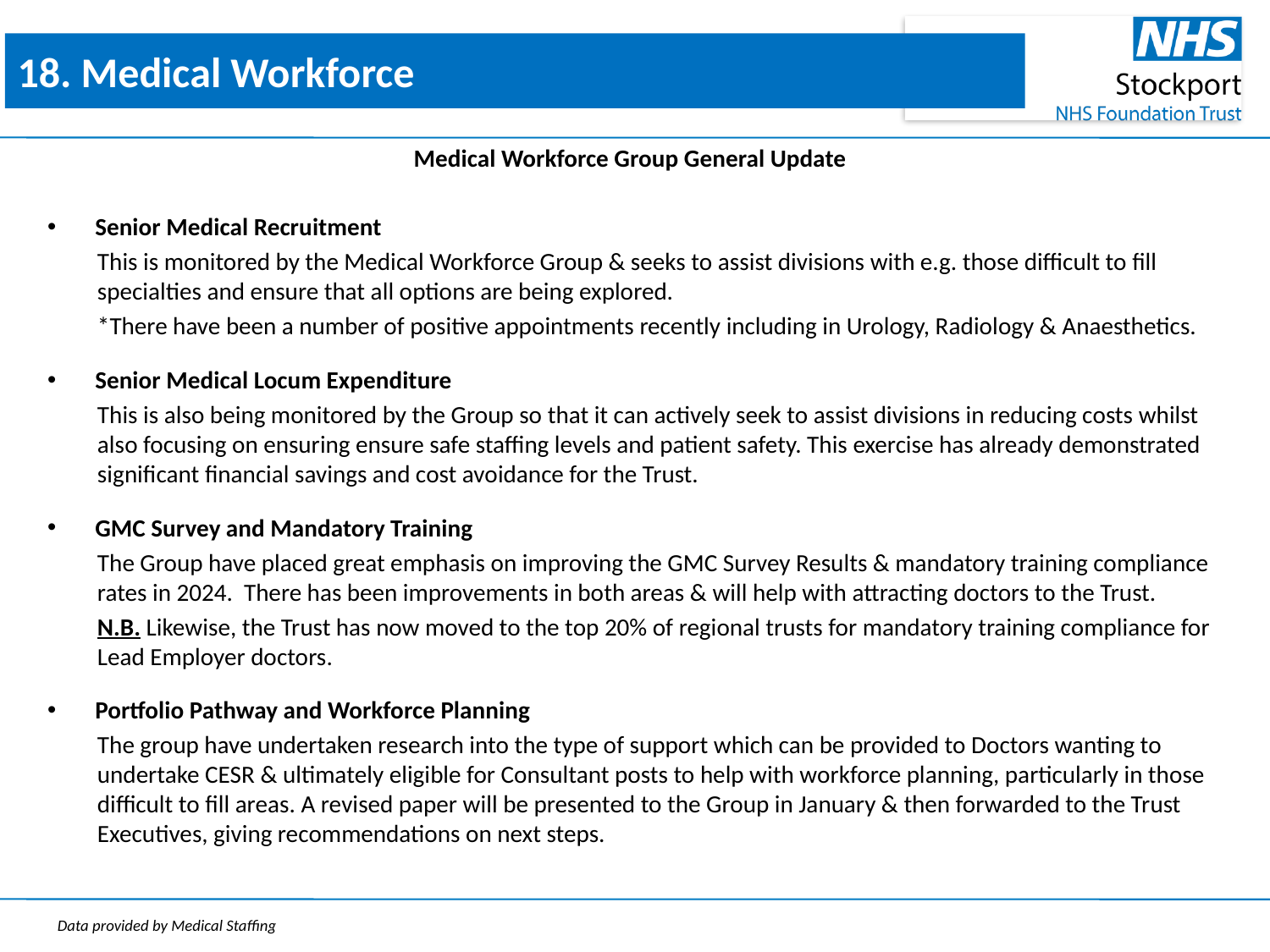

18. Medical Workforce
Medical Workforce Group General Update

Senior Medical Recruitment
This is monitored by the Medical Workforce Group & seeks to assist divisions with e.g. those difficult to fill specialties and ensure that all options are being explored.
*There have been a number of positive appointments recently including in Urology, Radiology & Anaesthetics.

Senior Medical Locum Expenditure
This is also being monitored by the Group so that it can actively seek to assist divisions in reducing costs whilst also focusing on ensuring ensure safe staffing levels and patient safety. This exercise has already demonstrated significant financial savings and cost avoidance for the Trust.

GMC Survey and Mandatory Training
The Group have placed great emphasis on improving the GMC Survey Results & mandatory training compliance rates in 2024.  There has been improvements in both areas & will help with attracting doctors to the Trust.
N.B. Likewise, the Trust has now moved to the top 20% of regional trusts for mandatory training compliance for Lead Employer doctors.

Portfolio Pathway and Workforce Planning
The group have undertaken research into the type of support which can be provided to Doctors wanting to undertake CESR & ultimately eligible for Consultant posts to help with workforce planning, particularly in those difficult to fill areas. A revised paper will be presented to the Group in January & then forwarded to the Trust Executives, giving recommendations on next steps.

Data provided by Medical Staffing